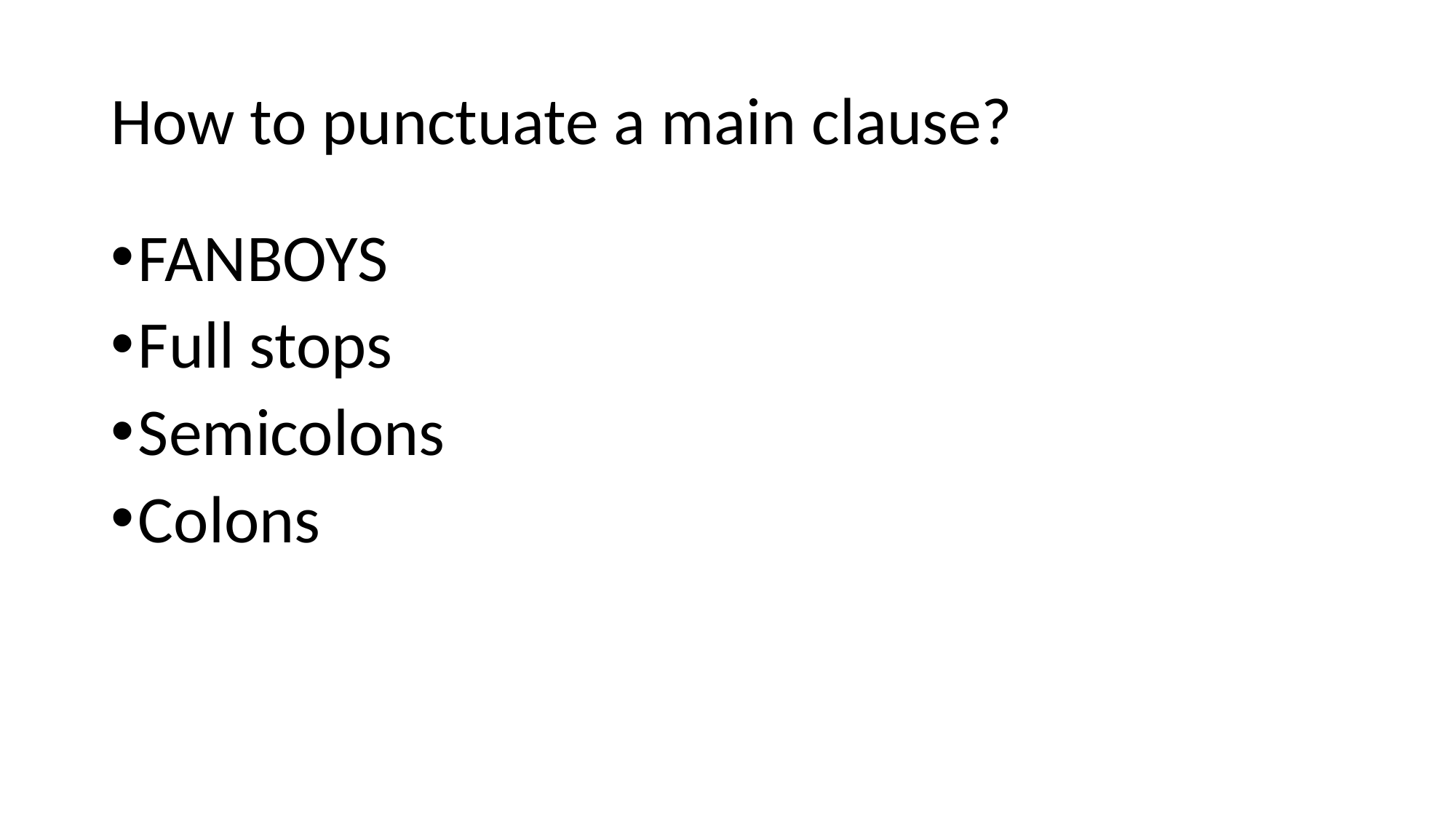

# How to punctuate a main clause?
FANBOYS
Full stops
Semicolons
Colons